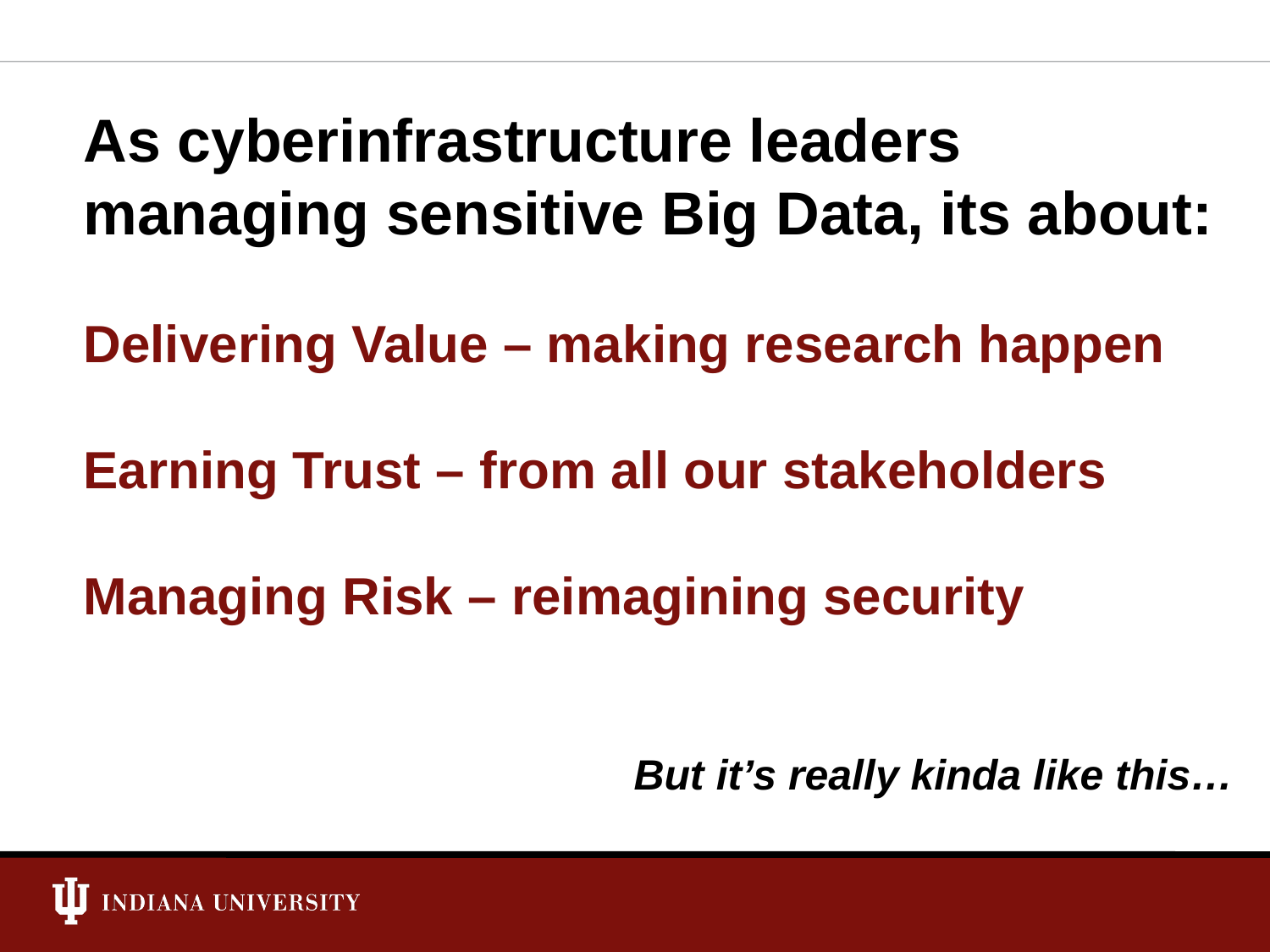

As cyberinfrastructure leaders managing sensitive Big Data, its about:

Delivering Value – making research happen

Earning Trust – from all our stakeholders

Managing Risk – reimagining security
But it’s really kinda like this…